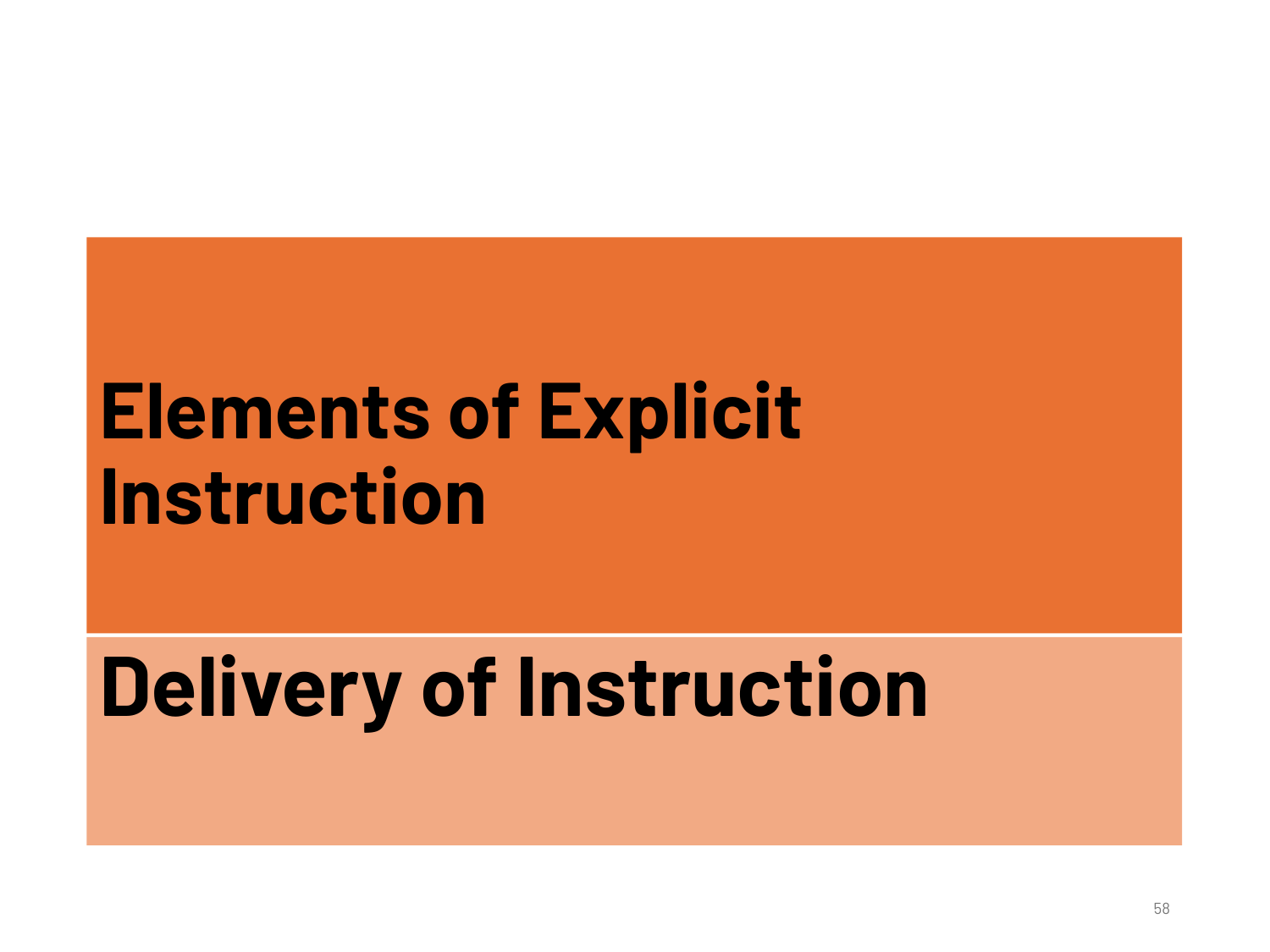

# Elements of Explicit Instruction
Delivery of Instruction
58